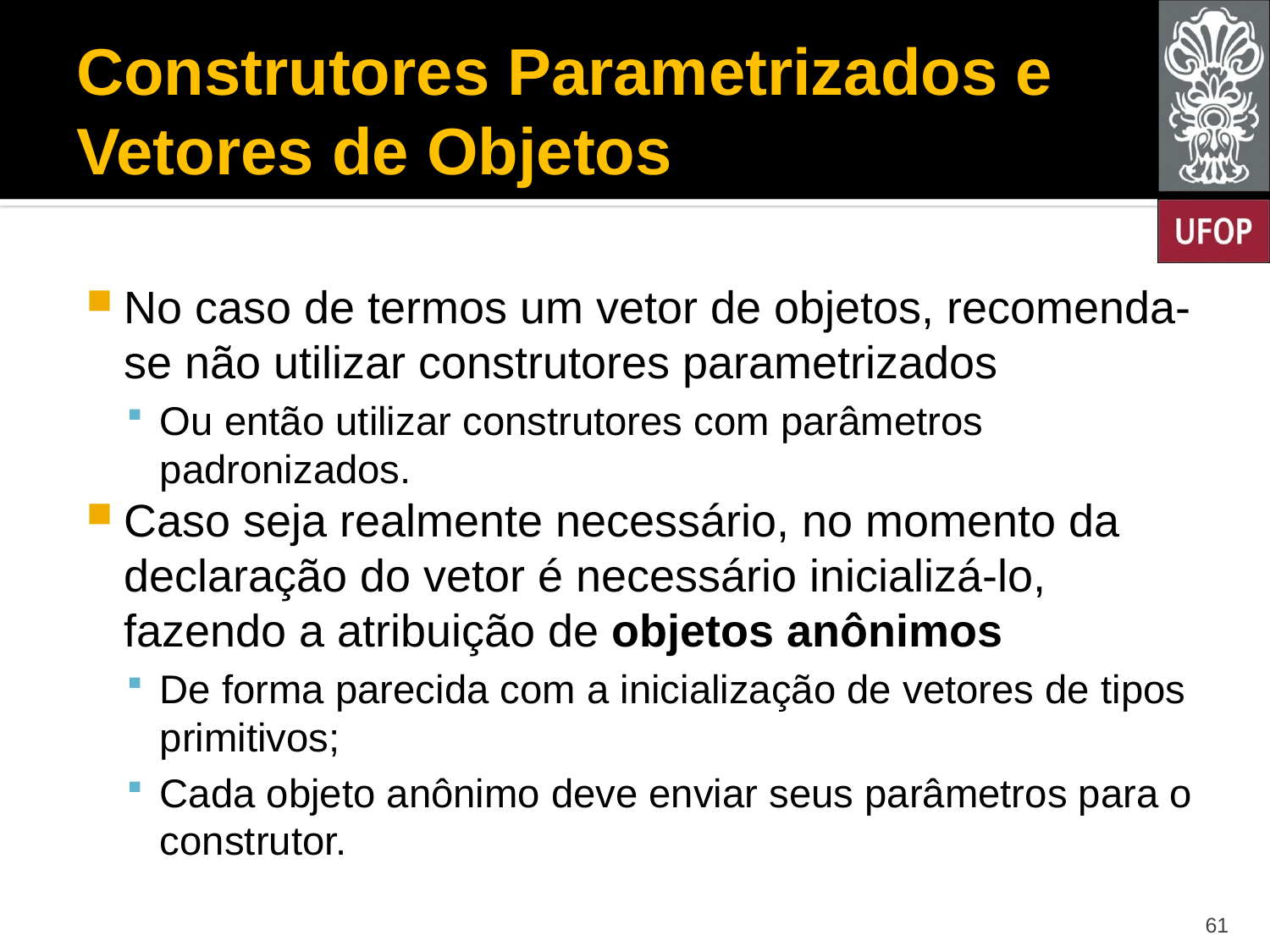

# Construtores Parametrizados e Vetores de Objetos
No caso de termos um vetor de objetos, recomenda-se não utilizar construtores parametrizados
Ou então utilizar construtores com parâmetros padronizados.
Caso seja realmente necessário, no momento da declaração do vetor é necessário inicializá-lo, fazendo a atribuição de objetos anônimos
De forma parecida com a inicialização de vetores de tipos primitivos;
Cada objeto anônimo deve enviar seus parâmetros para o construtor.
61